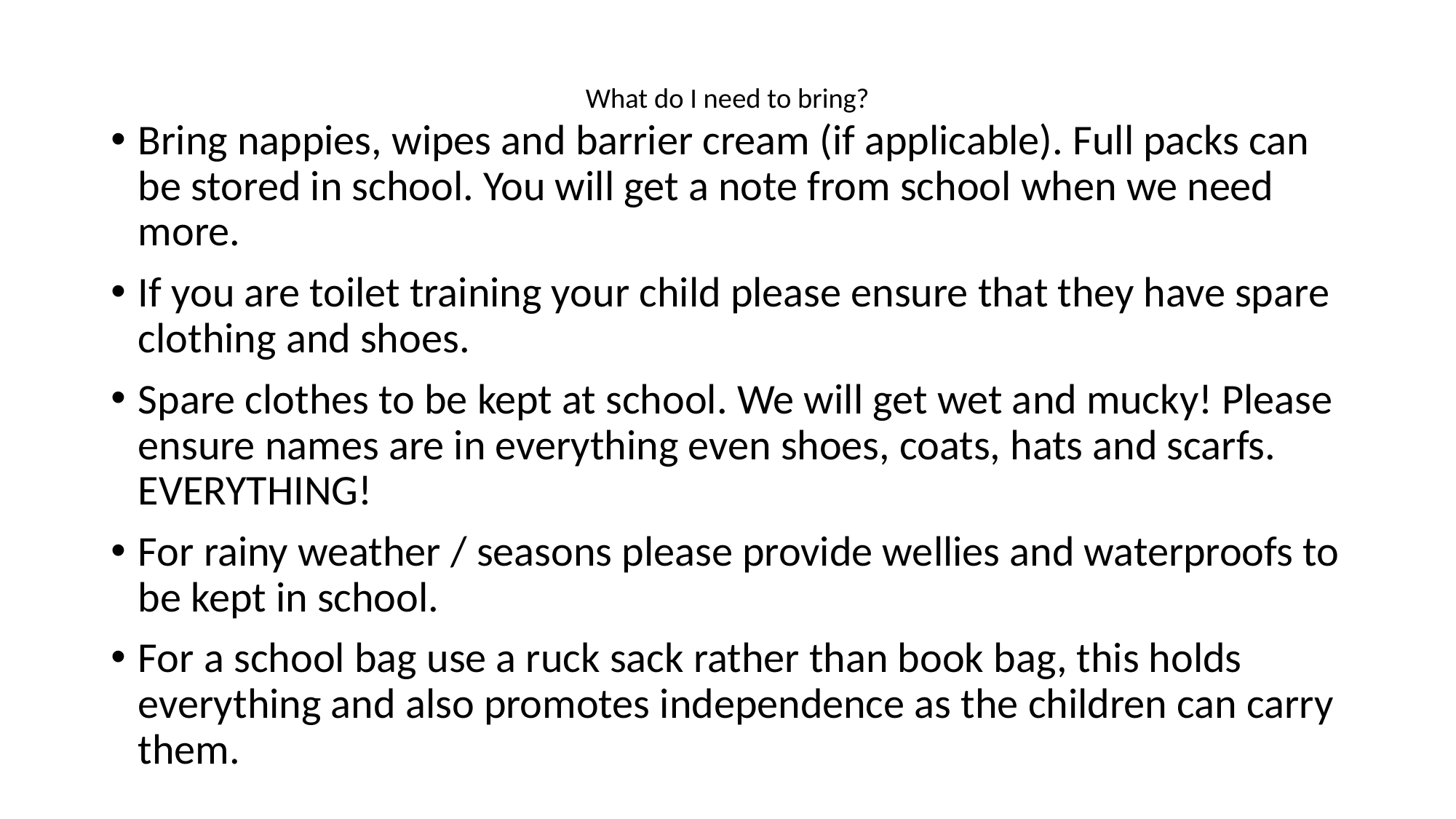

# What do I need to bring?
Bring nappies, wipes and barrier cream (if applicable). Full packs can be stored in school. You will get a note from school when we need more.
If you are toilet training your child please ensure that they have spare clothing and shoes.
Spare clothes to be kept at school. We will get wet and mucky! Please ensure names are in everything even shoes, coats, hats and scarfs. EVERYTHING!
For rainy weather / seasons please provide wellies and waterproofs to be kept in school.
For a school bag use a ruck sack rather than book bag, this holds everything and also promotes independence as the children can carry them.